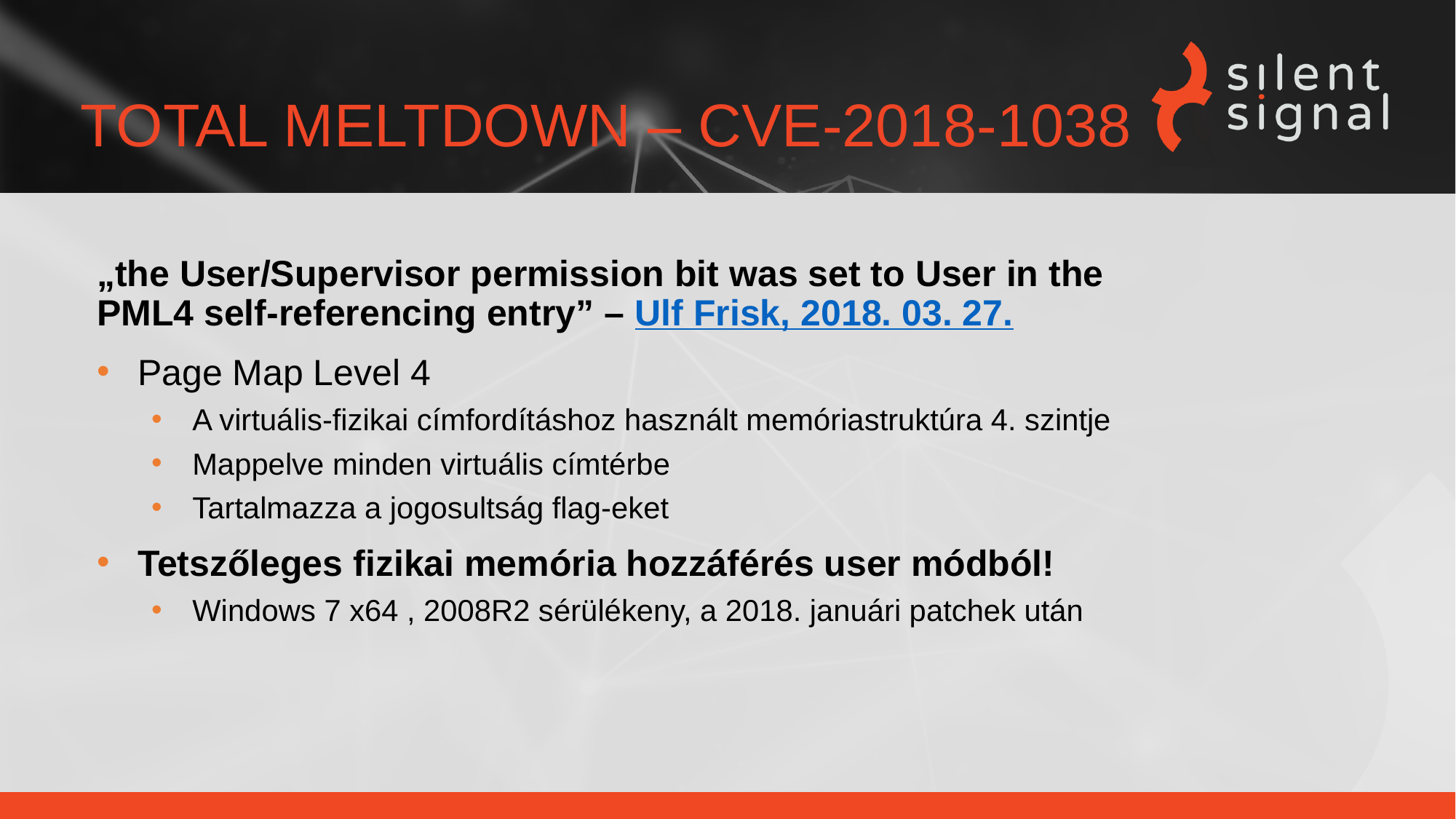

# TOTAL MELTDOWN – CVE-2018-1038
„the User/Supervisor permission bit was set to User in the PML4 self-referencing entry” – Ulf Frisk, 2018. 03. 27.
Page Map Level 4
A virtuális-fizikai címfordításhoz használt memóriastruktúra 4. szintje
Mappelve minden virtuális címtérbe
Tartalmazza a jogosultság flag-eket
Tetszőleges fizikai memória hozzáférés user módból!
Windows 7 x64 , 2008R2 sérülékeny, a 2018. januári patchek után